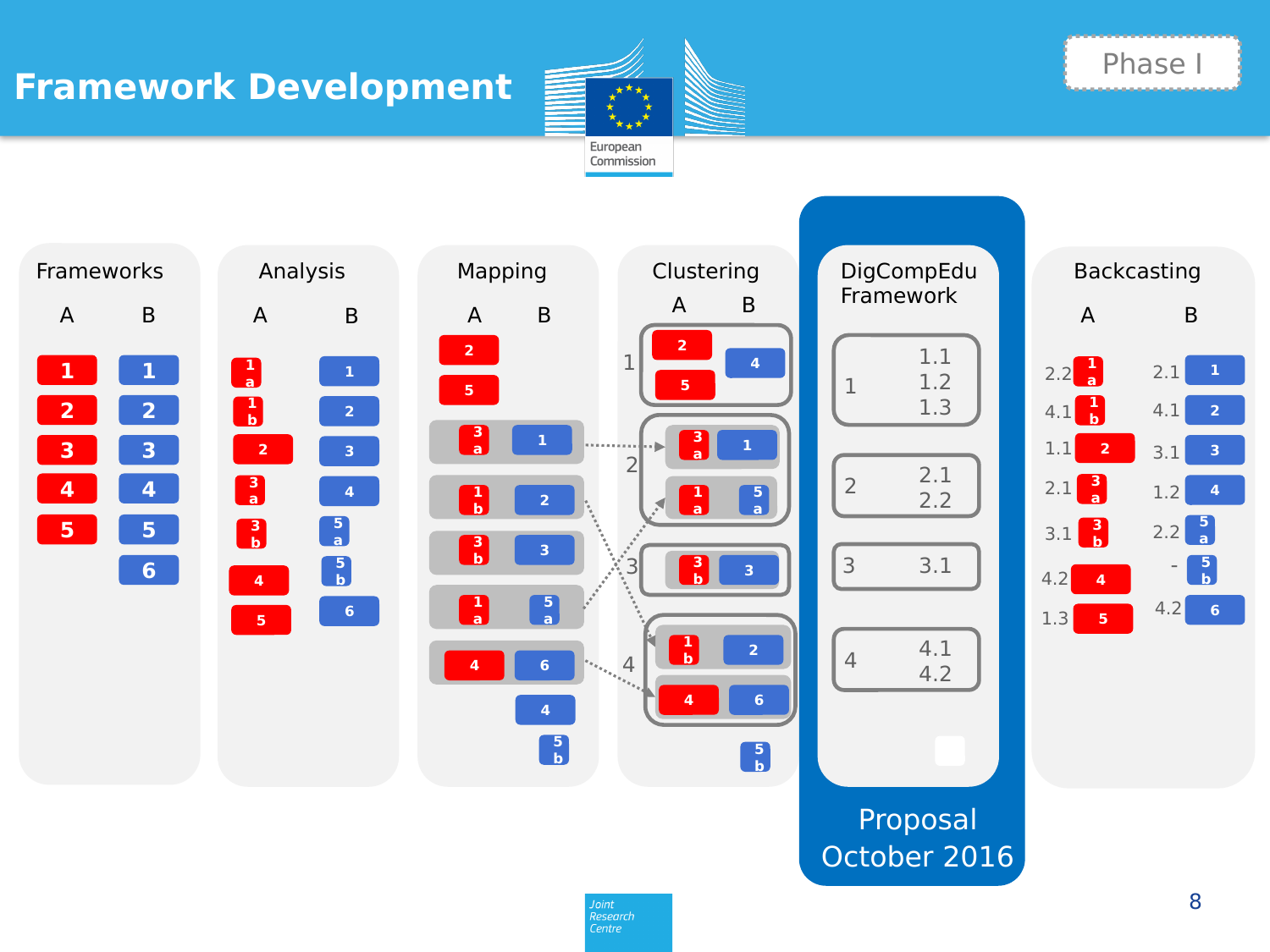

Phase I
# Framework Development

Frameworks
A
B
1
1
2
2
3
3
4
4
5
5
6

Analysis
A
B
1
1a
2
1b
2
3
3a
4
5a
3b
5b
4
6
5

Mapping
A
B
2
5

3a
1

1b
2

3b
3

1a
5a

4
6
4
5b

Clustering
A
B

2
1
4
5

3a
1
2

1a
5a

3

3b
3

1b
2
4

4
6
5b

Backcasting
A
B
2.1
1
1a
2.2
4.1
4.1
2
1b
1.1
2
3.1
3
2.1
3a
1.2
4
2.2
5a
3.1
3b
-
5b
4.2
4
4.2
6
1.3
5
DigCompEdu
Framework

1.1
1.2
1.3
1

2.1
2.2
2

3
3.1

4.1
4.2
4
5b
Proposal October 2016